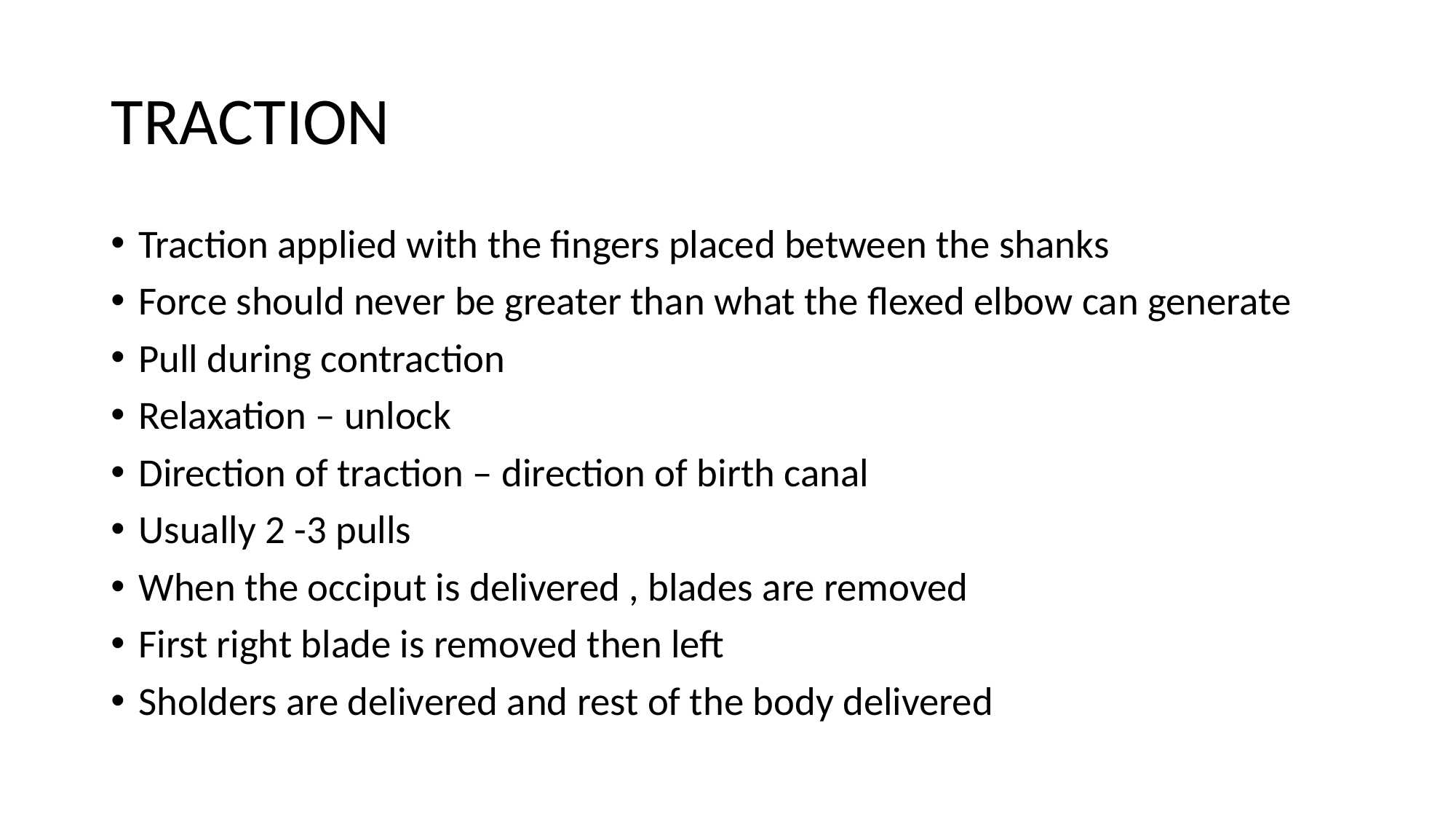

# TRACTION
Traction applied with the fingers placed between the shanks
Force should never be greater than what the flexed elbow can generate
Pull during contraction
Relaxation – unlock
Direction of traction – direction of birth canal
Usually 2 -3 pulls
When the occiput is delivered , blades are removed
First right blade is removed then left
Sholders are delivered and rest of the body delivered